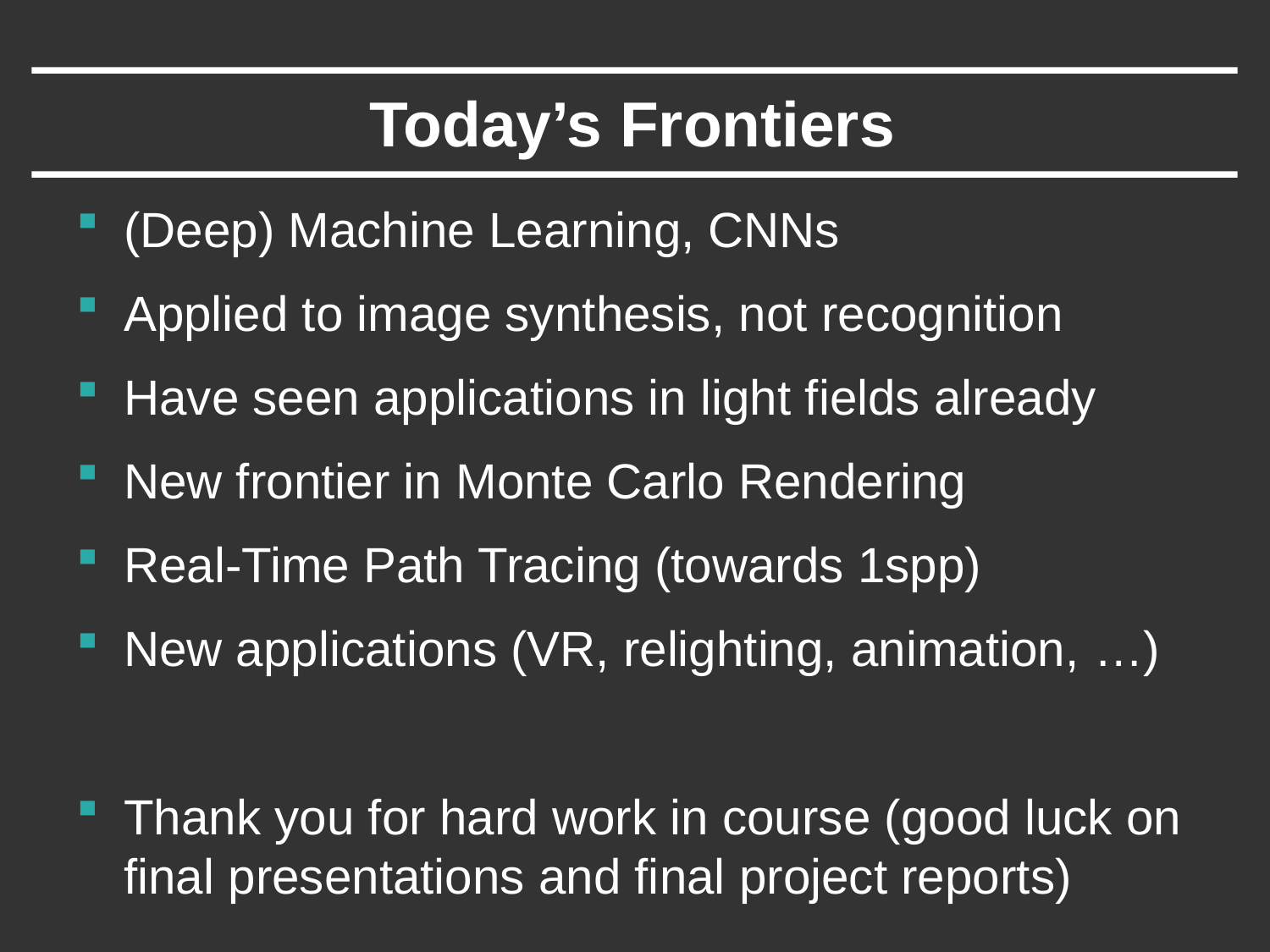

# Today’s Frontiers
(Deep) Machine Learning, CNNs
Applied to image synthesis, not recognition
Have seen applications in light fields already
New frontier in Monte Carlo Rendering
Real-Time Path Tracing (towards 1spp)
New applications (VR, relighting, animation, …)

Thank you for hard work in course (good luck on final presentations and final project reports)